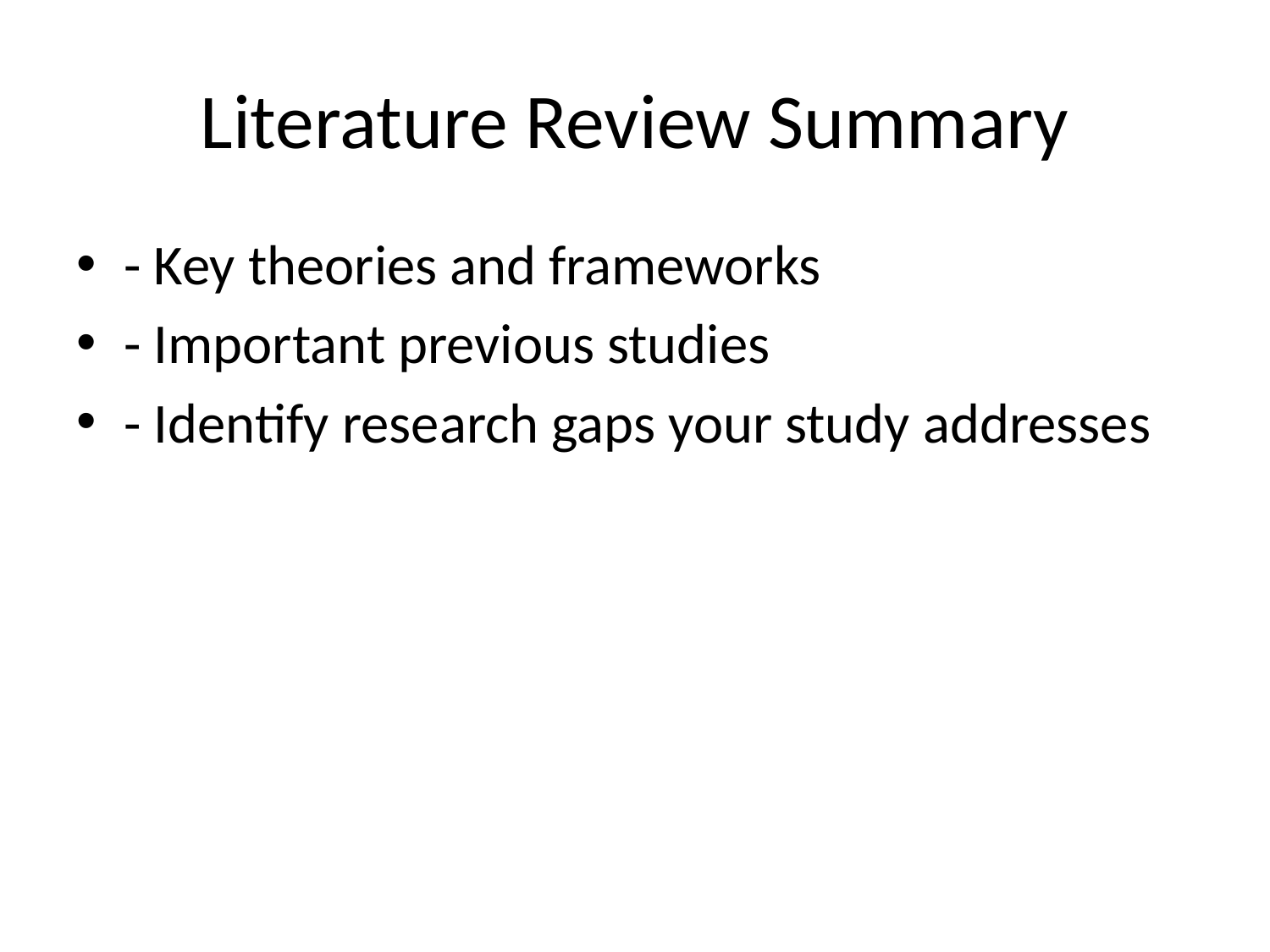

# Literature Review Summary
- Key theories and frameworks
- Important previous studies
- Identify research gaps your study addresses